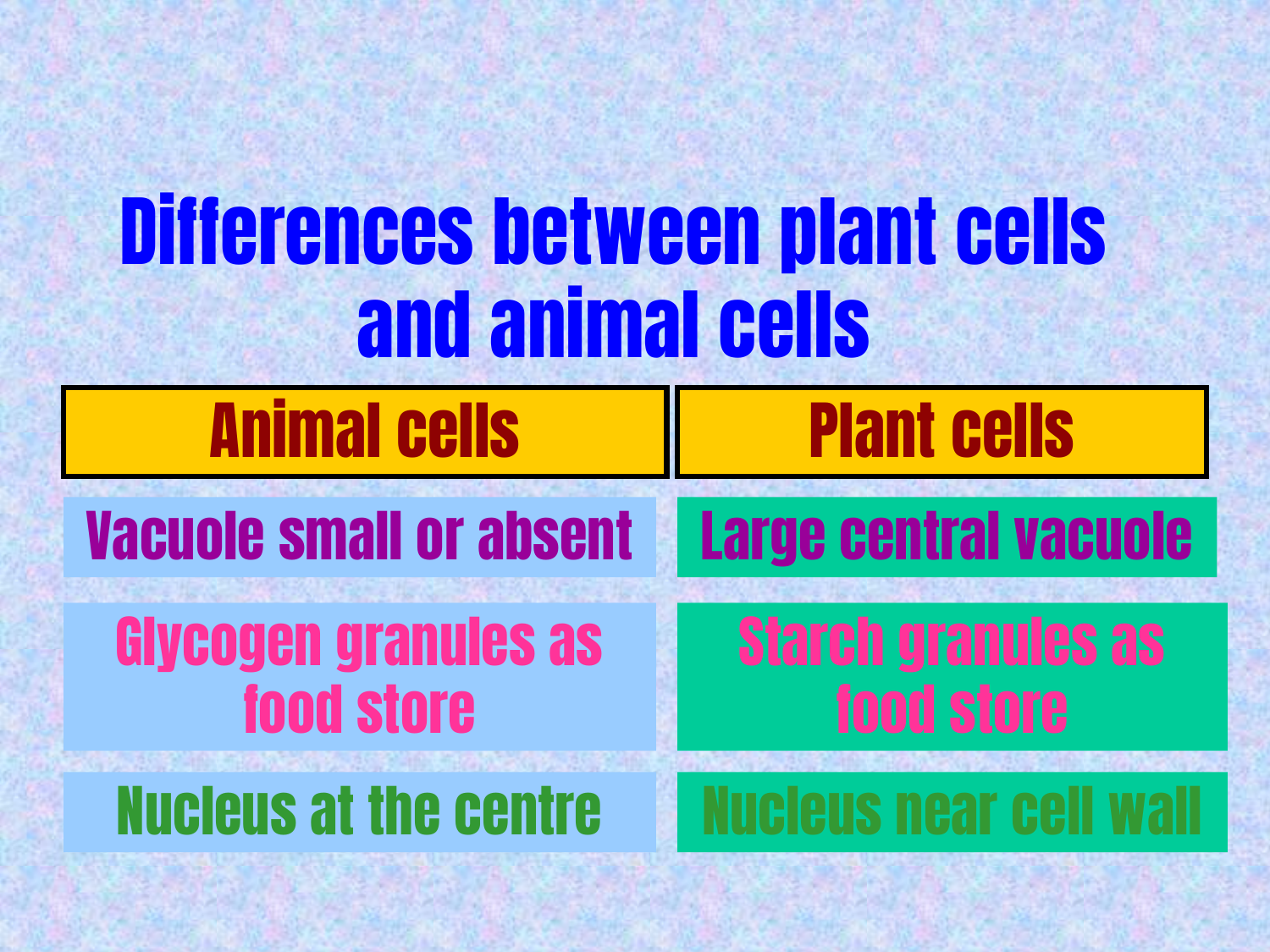

# Differences between plant cells and animal cells
Animal cells
Plant cells
Vacuole small or absent
Large central vacuole
Glycogen granules as food store
Starch granules as food store
Nucleus at the centre
Nucleus near cell wall